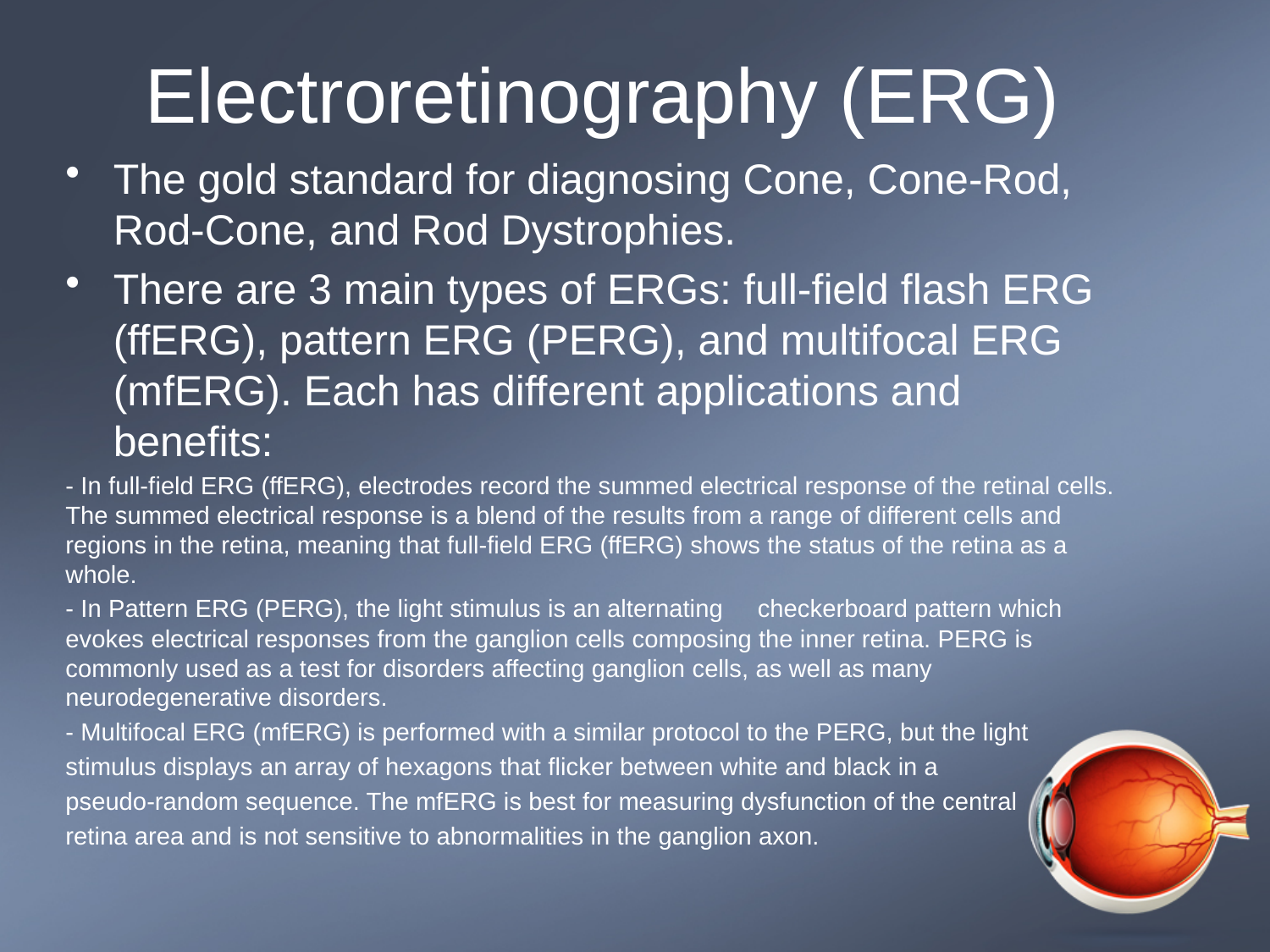

# Electroretinography (ERG)
The gold standard for diagnosing Cone, Cone-Rod, Rod-Cone, and Rod Dystrophies.
There are 3 main types of ERGs: full-field flash ERG (ffERG), pattern ERG (PERG), and multifocal ERG (mfERG). Each has different applications and benefits:
- In full-field ERG (ffERG), electrodes record the summed electrical response of the retinal cells. The summed electrical response is a blend of the results from a range of different cells and regions in the retina, meaning that full-field ERG (ffERG) shows the status of the retina as a whole.
- In Pattern ERG (PERG), the light stimulus is an alternating     checkerboard pattern which    evokes electrical responses from the ganglion cells composing the inner retina. PERG is commonly used as a test for disorders affecting ganglion cells, as well as many neurodegenerative disorders.
- Multifocal ERG (mfERG) is performed with a similar protocol to the PERG, but the light
stimulus displays an array of hexagons that flicker between white and black in a
pseudo-random sequence. The mfERG is best for measuring dysfunction of the central
retina area and is not sensitive to abnormalities in the ganglion axon.